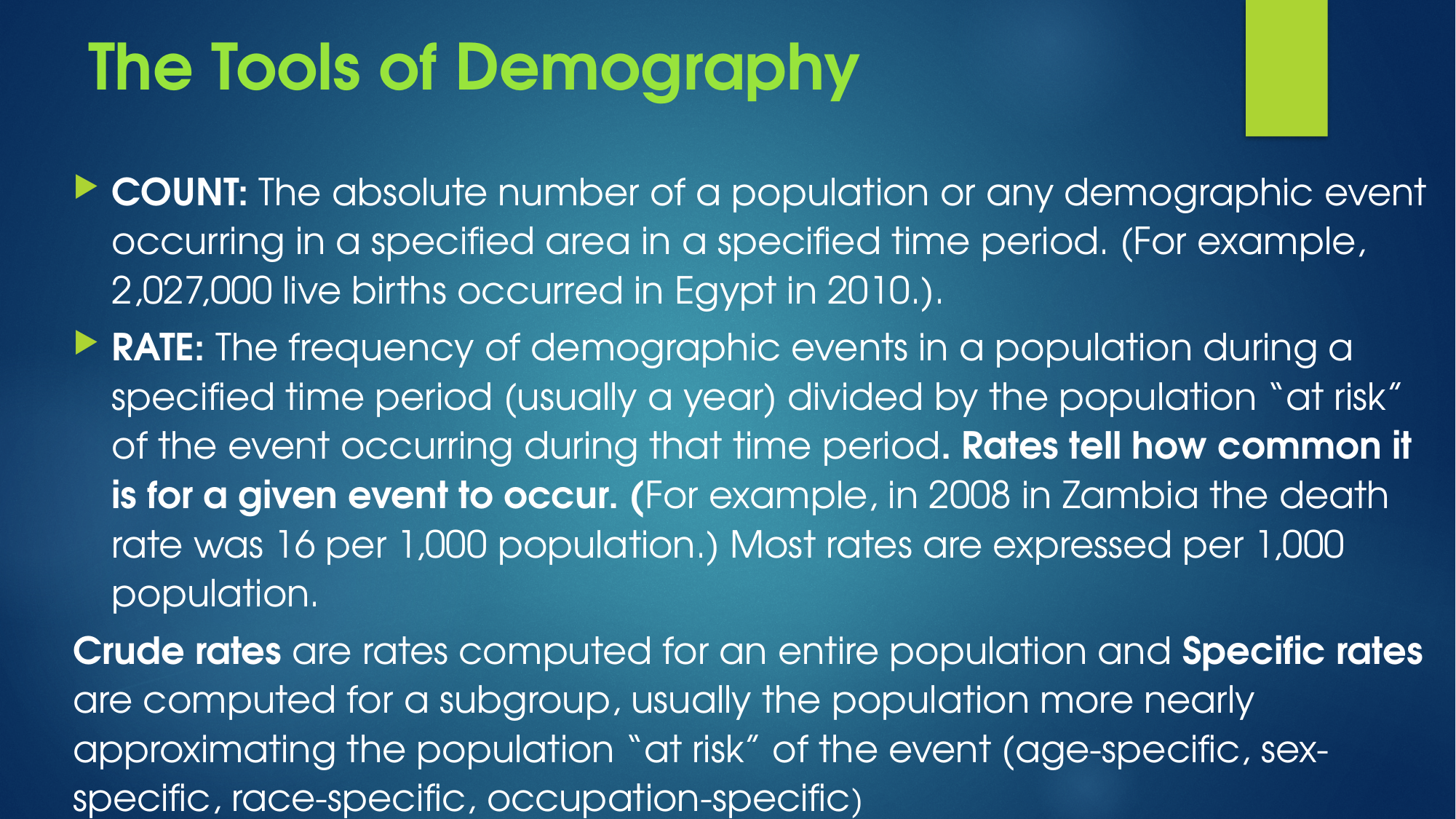

# The Tools of Demography
COUNT: The absolute number of a population or any demographic event occurring in a specified area in a specified time period. (For example, 2,027,000 live births occurred in Egypt in 2010.).
RATE: The frequency of demographic events in a population during a specified time period (usually a year) divided by the population “at risk” of the event occurring during that time period. Rates tell how common it is for a given event to occur. (For example, in 2008 in Zambia the death rate was 16 per 1,000 population.) Most rates are expressed per 1,000 population.
Crude rates are rates computed for an entire population and Specific rates are computed for a subgroup, usually the population more nearly approximating the population “at risk” of the event (age-specific, sex-specific, race-specific, occupation-specific)